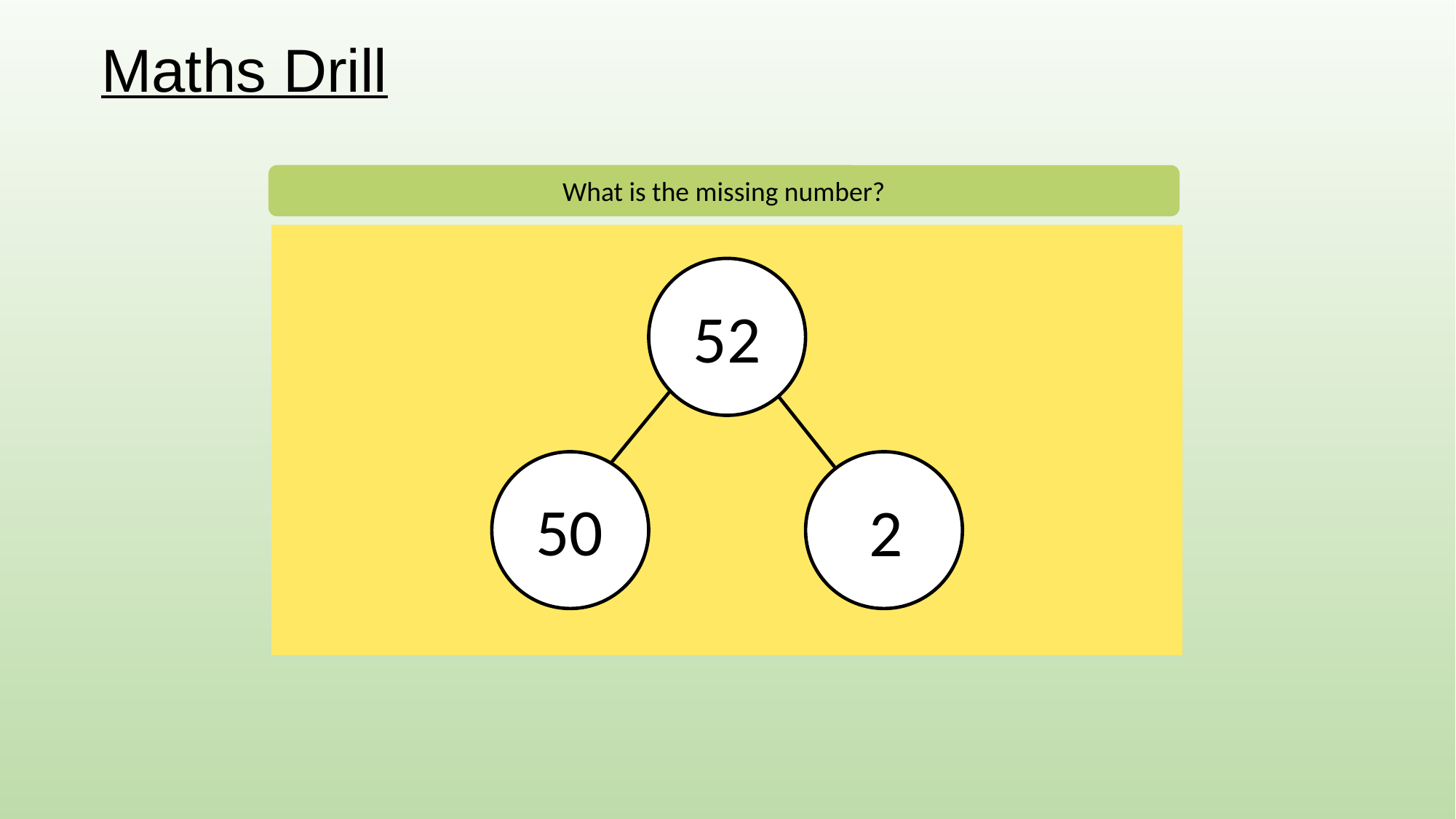

Maths Drill
What is the missing number?

52

50
2